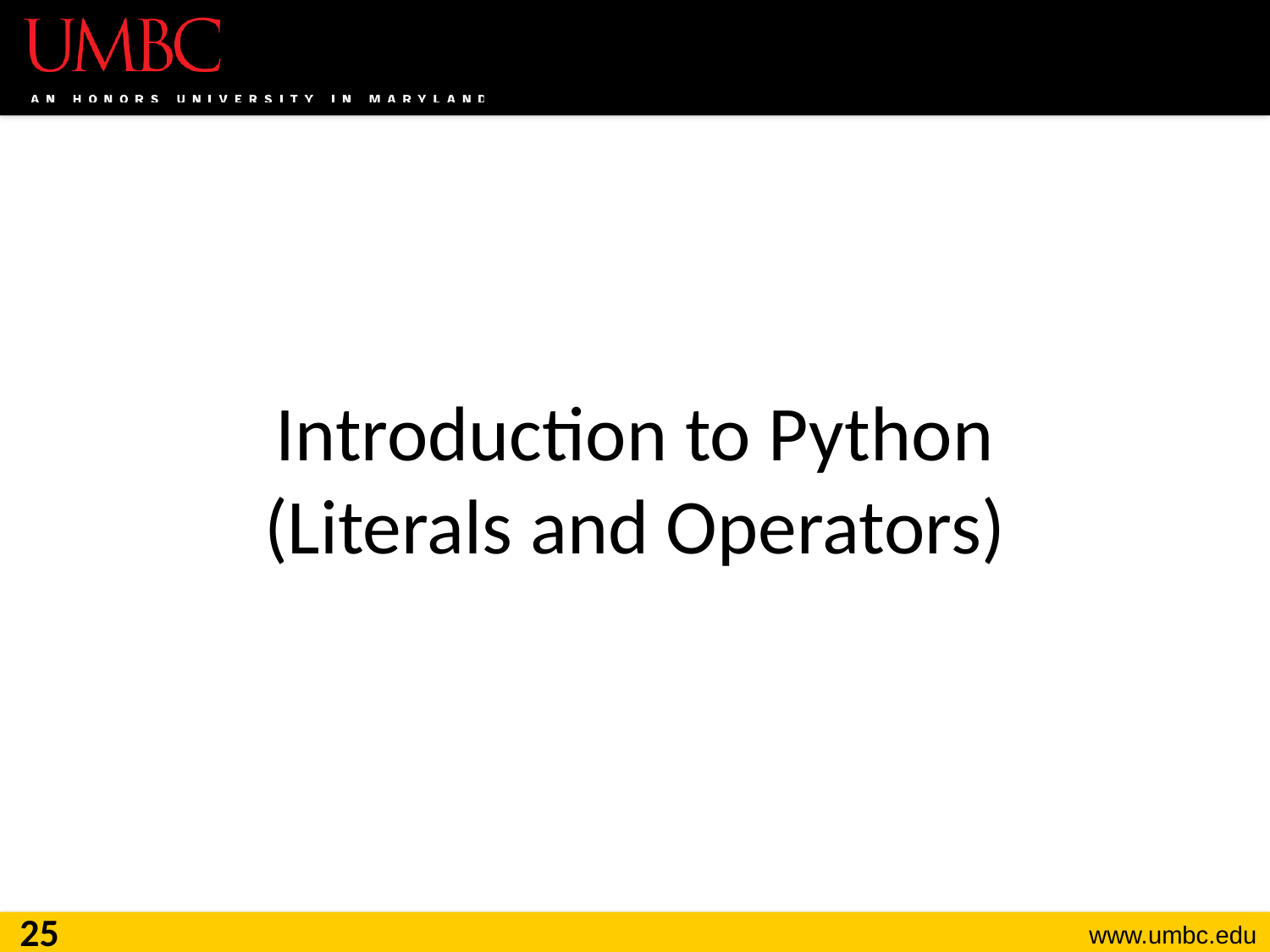

# Introduction to Python (Literals and Operators)
25